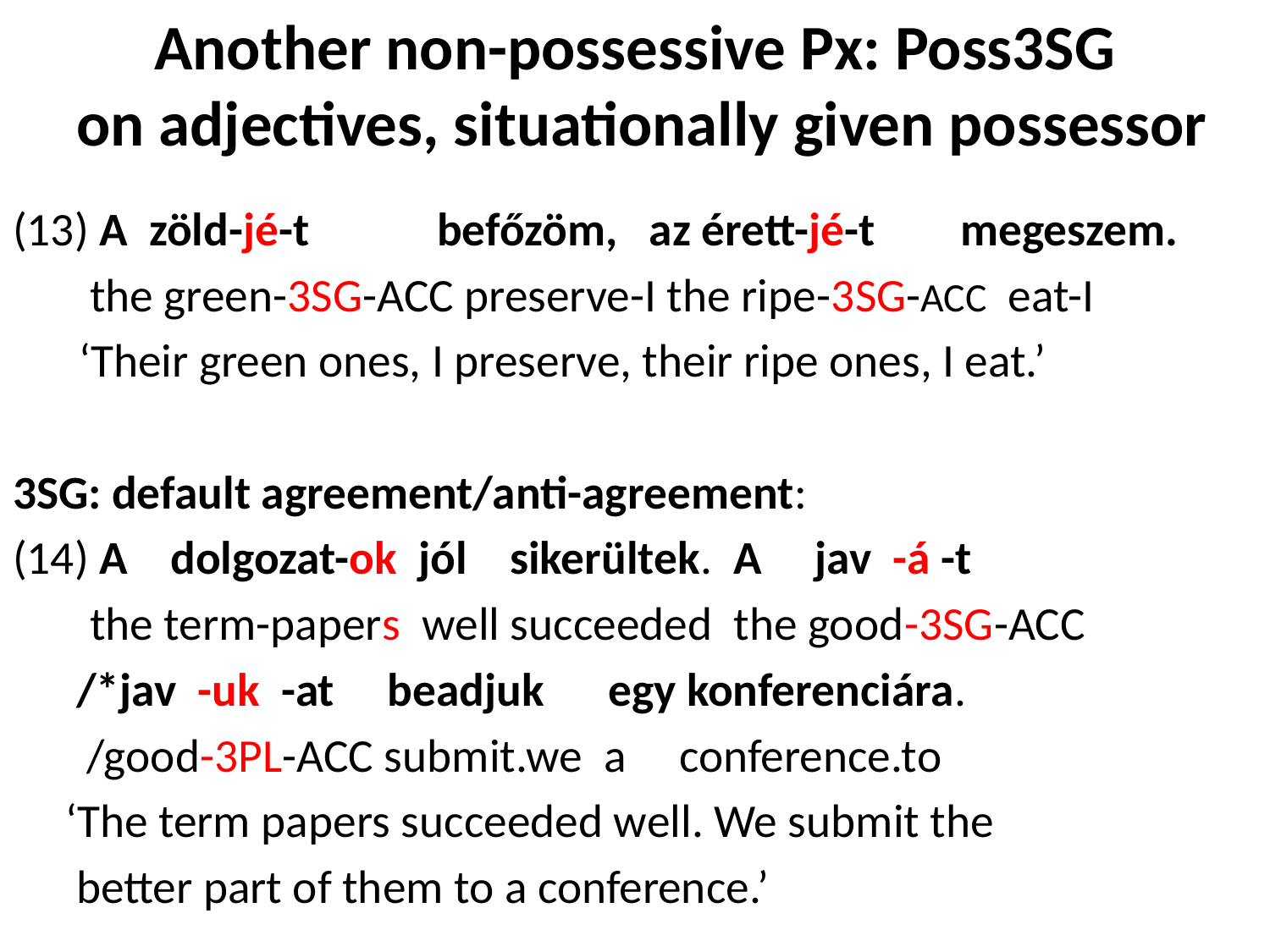

# Another non-possessive Px: Poss3SG on adjectives, situationally given possessor

(13) A  zöld-jé-t            befőzöm,   az érett-jé-t        megeszem.
	   the green-3sg-acc preserve-I the ripe-3sg-ACC  eat-I
	  ‘Their green ones, I preserve, their ripe ones, I eat.’

3SG: default agreement/anti-agreement:
(14) A    dolgozat-ok  jól    sikerültek.  A     jav  -á -t
	   the term-papers  well succeeded  the good-3SG-ACC
      /*jav  -uk  -at     beadjuk      egy konferenciára.
       /good-3PL-ACC submit.we  a     conference.to
     ‘The term papers succeeded well. We submit the
      better part of them to a conference.’